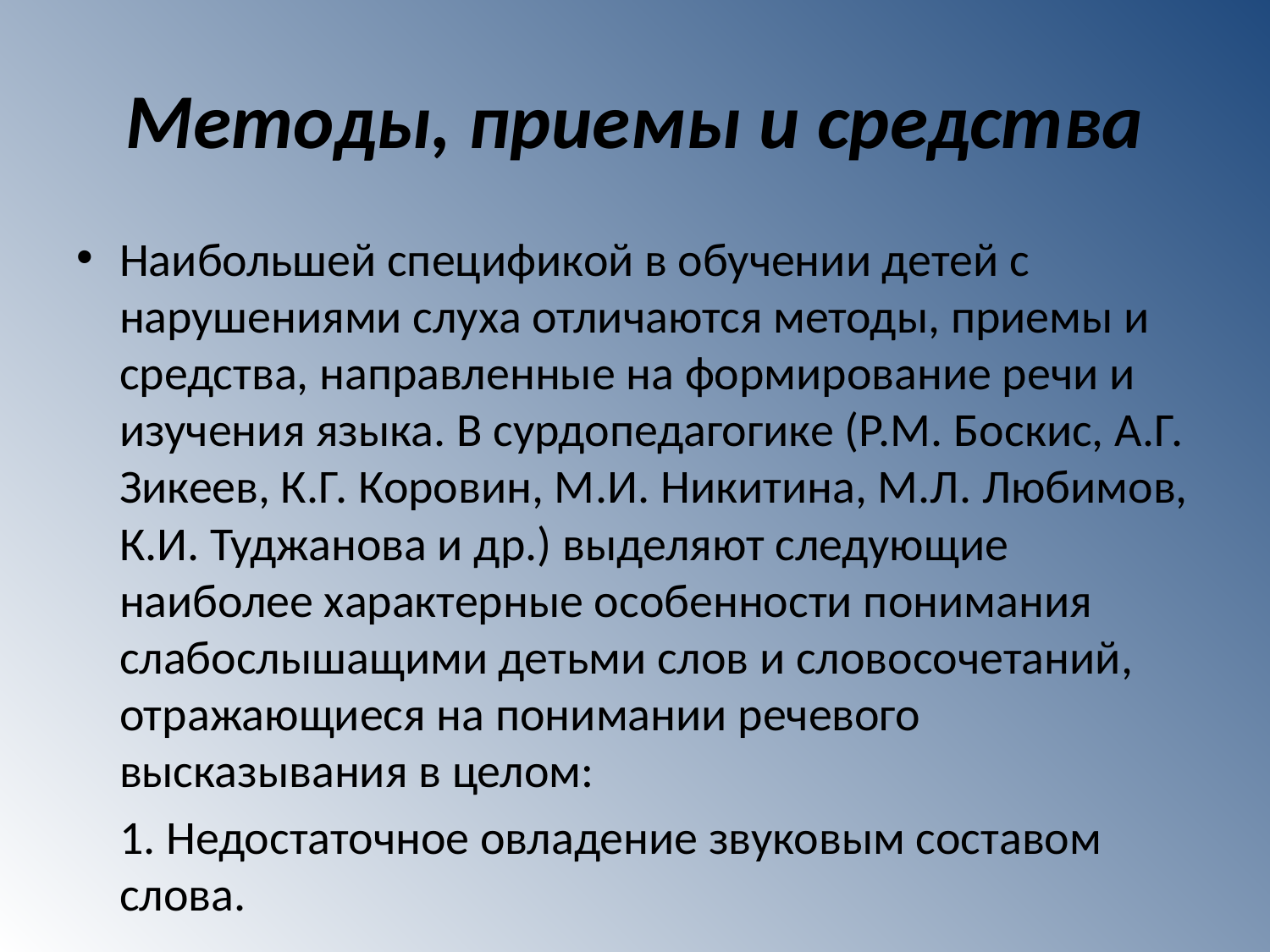

# Методы, приемы и средства
Наибольшей спецификой в обучении детей с нарушениями слуха отличаются методы, приемы и средства, направленные на формирование речи и изучения языка. В сурдопедагогике (Р.М. Боскис, А.Г. Зикеев, К.Г. Коровин, М.И. Никитина, М.Л. Любимов, К.И. Туджанова и др.) выделяют следующие наиболее характерные особенности понимания слабослышащими детьми слов и словосочетаний, отражающиеся на понимании речевого высказывания в целом:
	1. Недостаточное овладение звуковым составом слова.